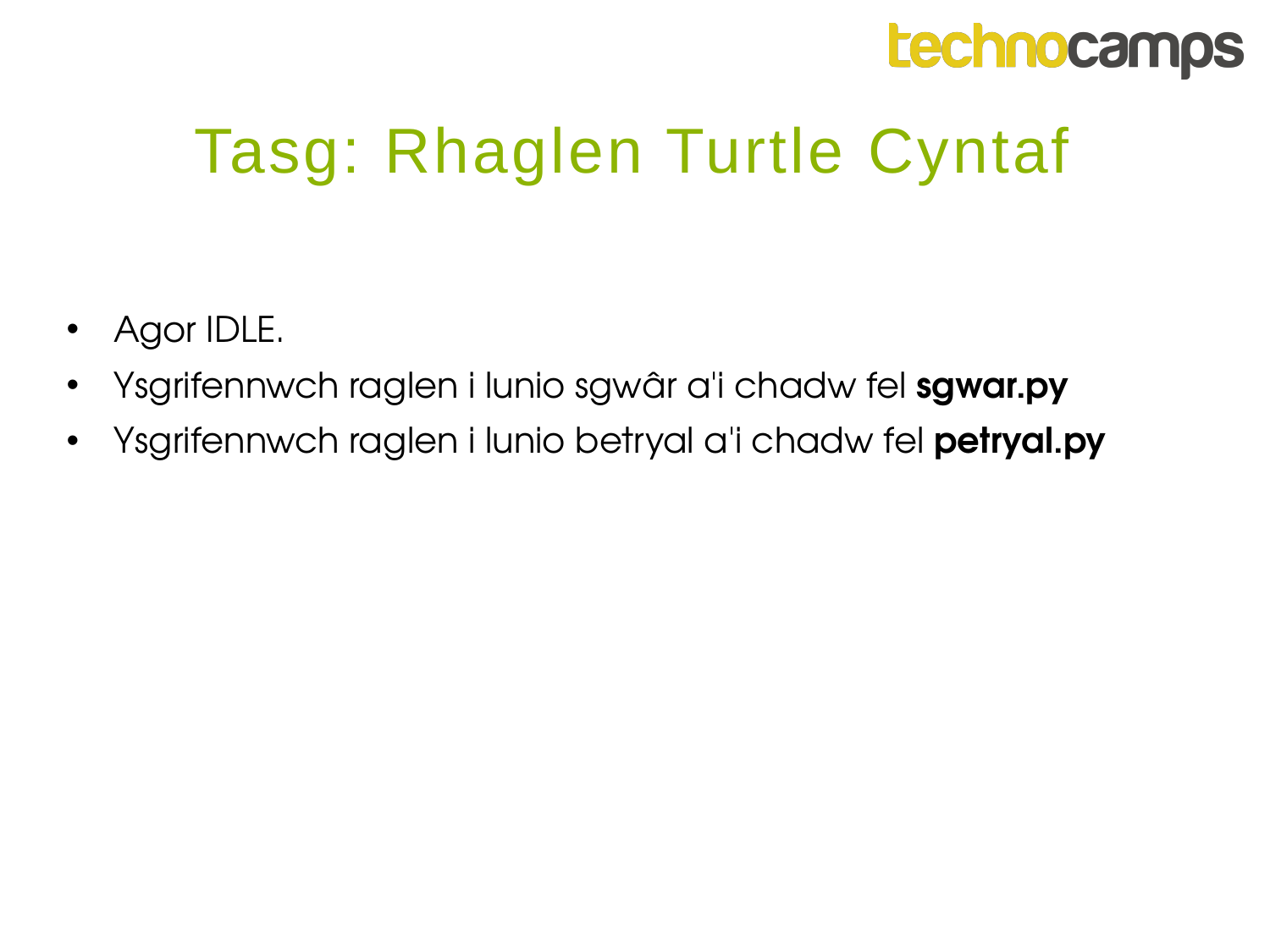

Tasg: Rhaglen Turtle Cyntaf
Agor IDLE.
Ysgrifennwch raglen i lunio sgwâr a'i chadw fel sgwar.py
Ysgrifennwch raglen i lunio betryal a'i chadw fel petryal.py